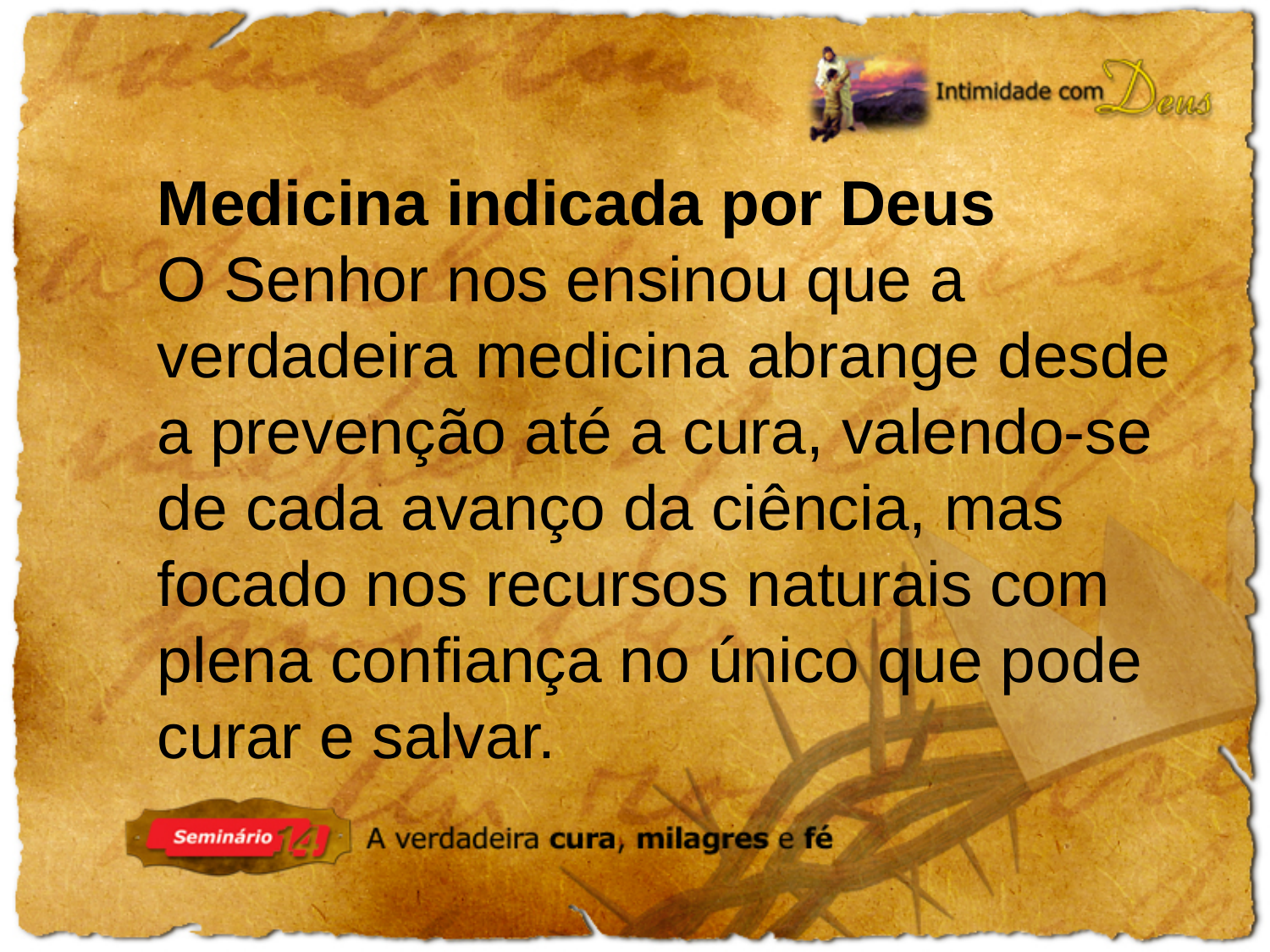

Medicina indicada por Deus
O Senhor nos ensinou que a verdadeira medicina abrange desde a prevenção até a cura, valendo-se de cada avanço da ciência, mas focado nos recursos naturais com plena confiança no único que pode curar e salvar.